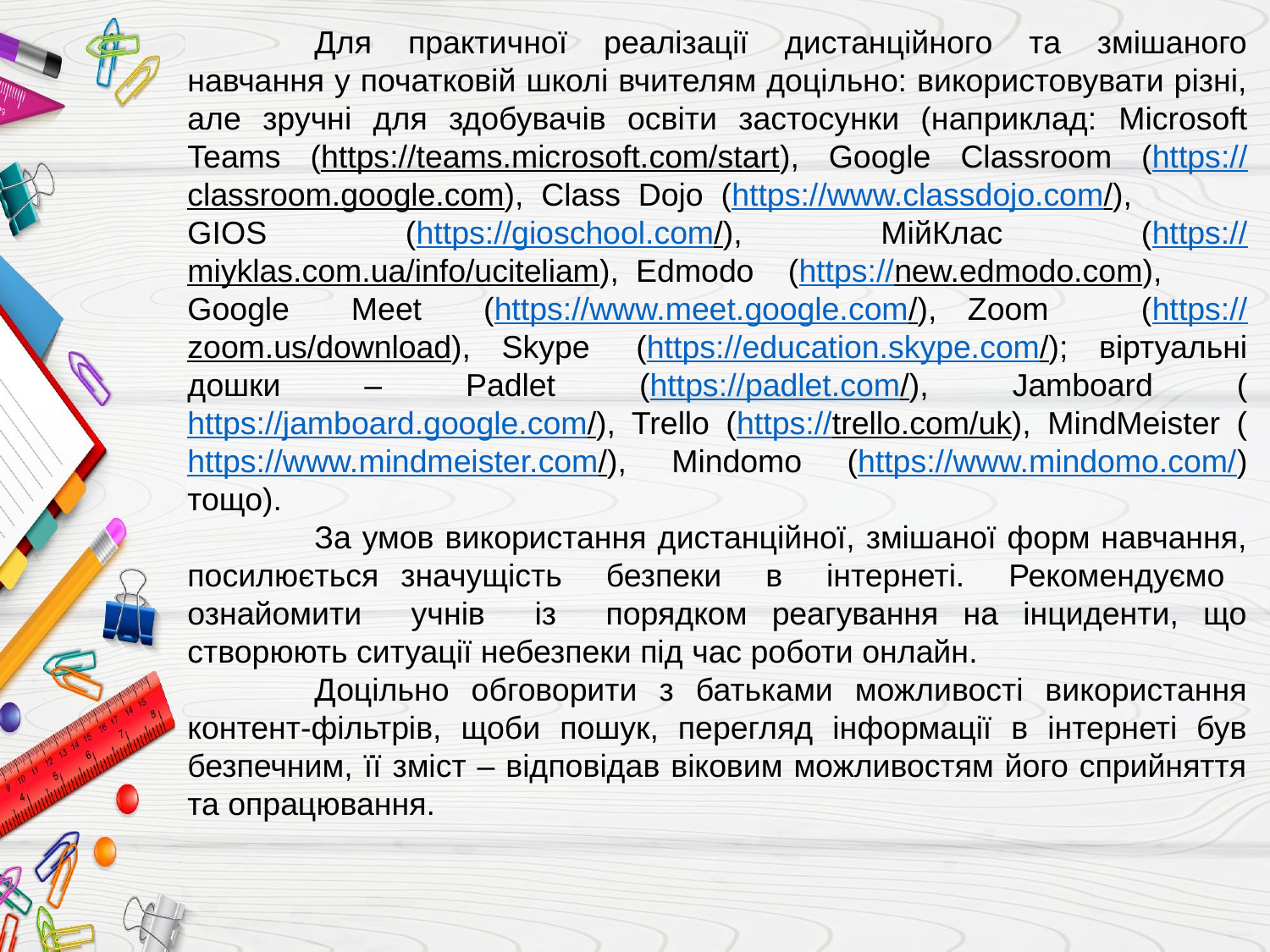

Для практичної реалізації дистанційного та змішаного навчання у початковій школі вчителям доцільно: використовувати різні, але зручні для здобувачів освіти застосунки (наприклад: Microsoft Teams (https://teams.microsoft.com/start), Google Classroom (https://classroom.google.com),  Class  Dojo  (https://www.classdojo.com/),
GIOS  (https://gioschool.com/),  MiйКлас  (https://miyklas.com.ua/info/uciteliam), Edmodo  (https://new.edmodo.com),      Google  Meet  (https://www.meet.google.com/), Zoom   (https://zoom.us/download),  Skype   (https://education.skype.com/);  віртуальні дошки – Padlet (https://padlet.com/), Jamboard (https://jamboard.google.com/), Trello (https://trello.com/uk), MindMeister (https://www.mindmeister.com/), Mindomo (https://www.mindomo.com/) тощо).
	За умов використання дистанційної, змішаної форм навчання, посилюється значущість  безпеки  в  інтернеті.  Рекомендуємо  ознайомити  учнів  із  порядком реагування на інциденти, що створюють ситуації небезпеки під час роботи онлайн.
	Доцільно обговорити з батьками можливості використання контент-фільтрів, щоби пошук, перегляд інформації в інтернеті був безпечним, її зміст – відповідав віковим можливостям його сприйняття та опрацювання.